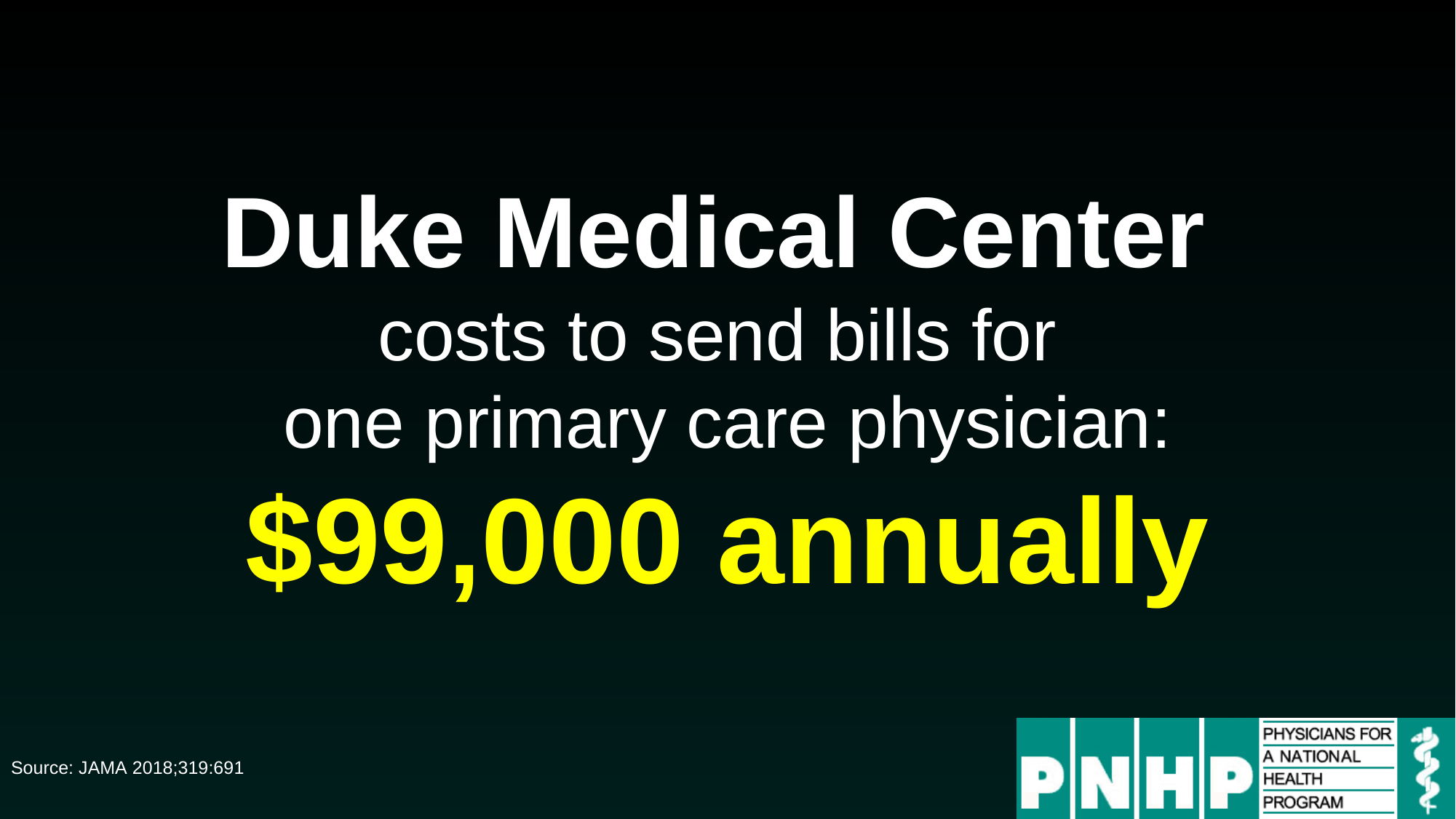

Duke Medical Center
costs to send bills for
one primary care physician:
$99,000 annually
Source: JAMA 2018;319:691